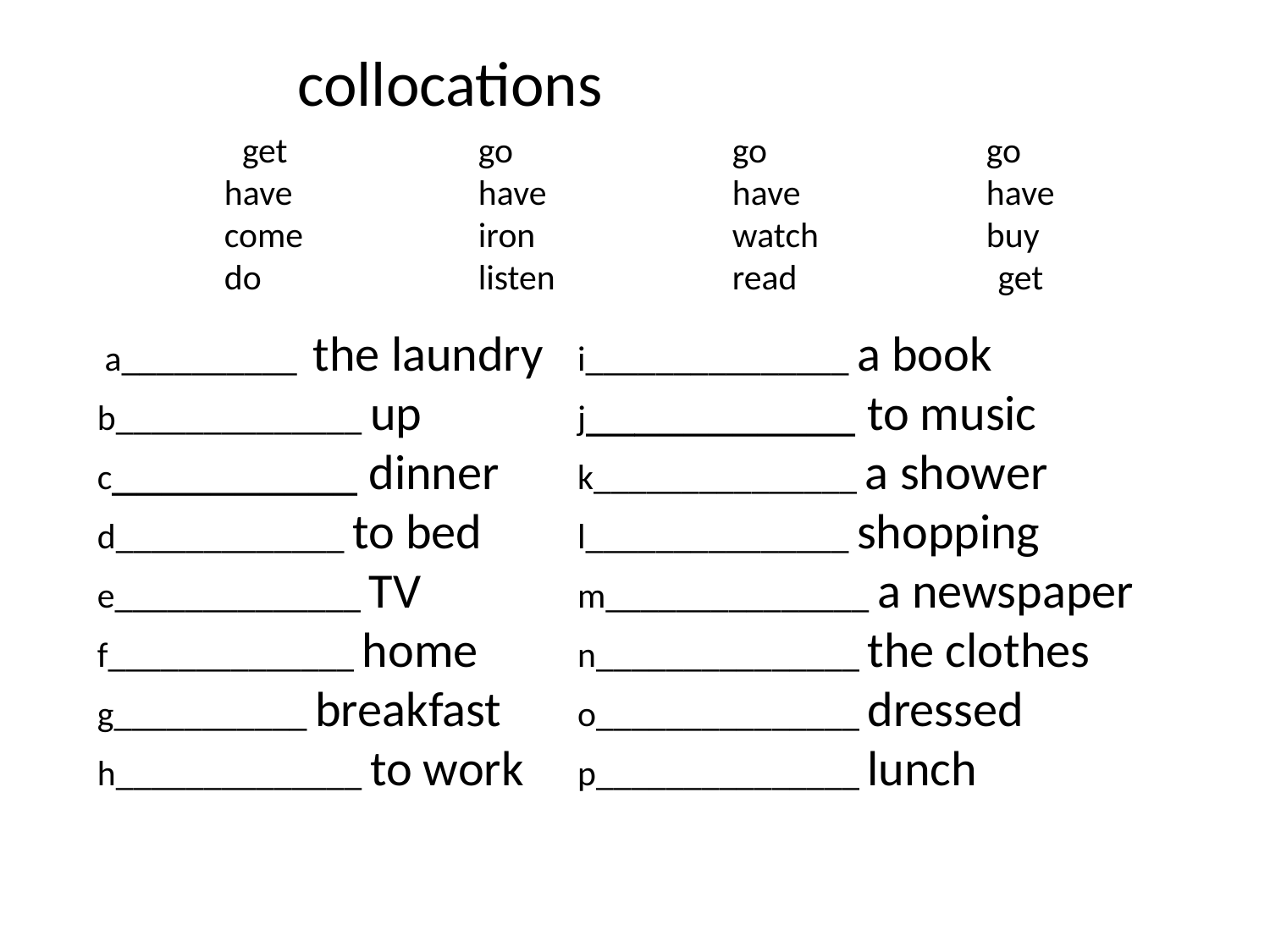

collocations
                  get		go		go		go		have		have		have		have		come		iron		watch		buy		do		listen		read                         get
 a__________  the laundry
b______________ up
c__________ dinner
d_____________ to bed
e______________ TV
f______________ home
g___________ breakfast
h______________ to work
i_______________ a book
j___________ to music
k_______________ a shower
l_______________ shopping
m_______________ a newspaper
n_______________ the clothes
o_______________ dressed
p_______________ lunch